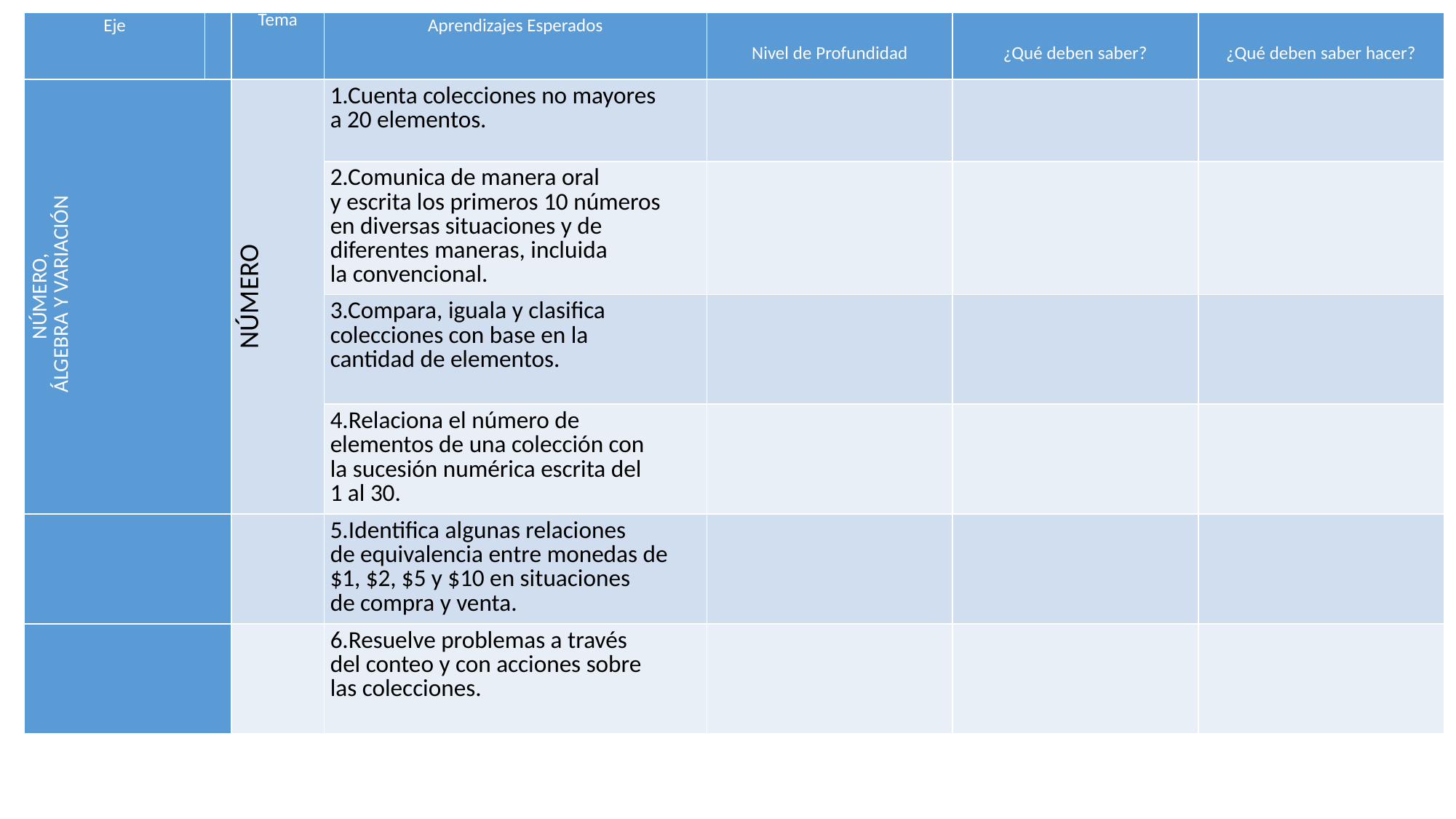

| Eje |  | Tema | Aprendizajes Esperados | Nivel de Profundidad | ¿Qué deben saber? | ¿Qué deben saber hacer? |
| --- | --- | --- | --- | --- | --- | --- |
| NÚMERO,  ÁLGEBRA Y VARIACIÓN |  | NÚMERO | 1.Cuenta colecciones no mayores a 20 elementos. |  |  |  |
|  |  |  | 2.Comunica de manera oral y escrita los primeros 10 números en diversas situaciones y de diferentes maneras, incluida la convencional. |  |  |  |
|  |  |  | 3.Compara, iguala y clasifica colecciones con base en la cantidad de elementos. |  |  |  |
|  |  |  | 4.Relaciona el número de elementos de una colección con la sucesión numérica escrita del 1 al 30. |  |  |  |
|  |  |  | 5.Identifica algunas relaciones de equivalencia entre monedas de $1, $2, $5 y $10 en situaciones de compra y venta. |  |  |  |
|  |  |  | 6.Resuelve problemas a través del conteo y con acciones sobre las colecciones. |  |  |  |